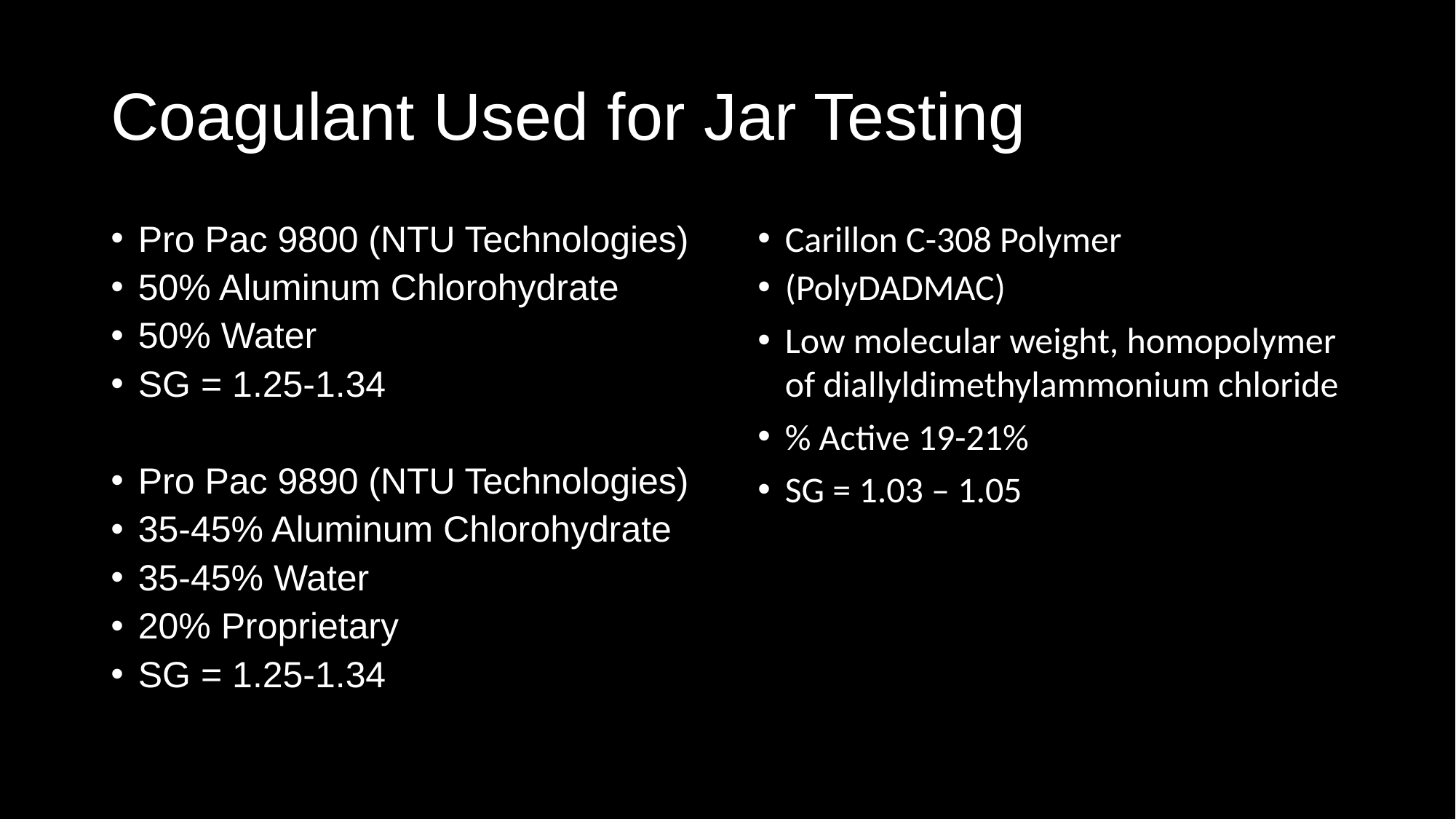

# Coagulant Used for Jar Testing
Pro Pac 9800 (NTU Technologies)
50% Aluminum Chlorohydrate
50% Water
SG = 1.25-1.34

Pro Pac 9890 (NTU Technologies)
35-45% Aluminum Chlorohydrate
35-45% Water
20% Proprietary
SG = 1.25-1.34
Carillon C-308 Polymer
(PolyDADMAC)
Low molecular weight, homopolymer of diallyldimethylammonium chloride
% Active 19-21%
SG = 1.03 – 1.05